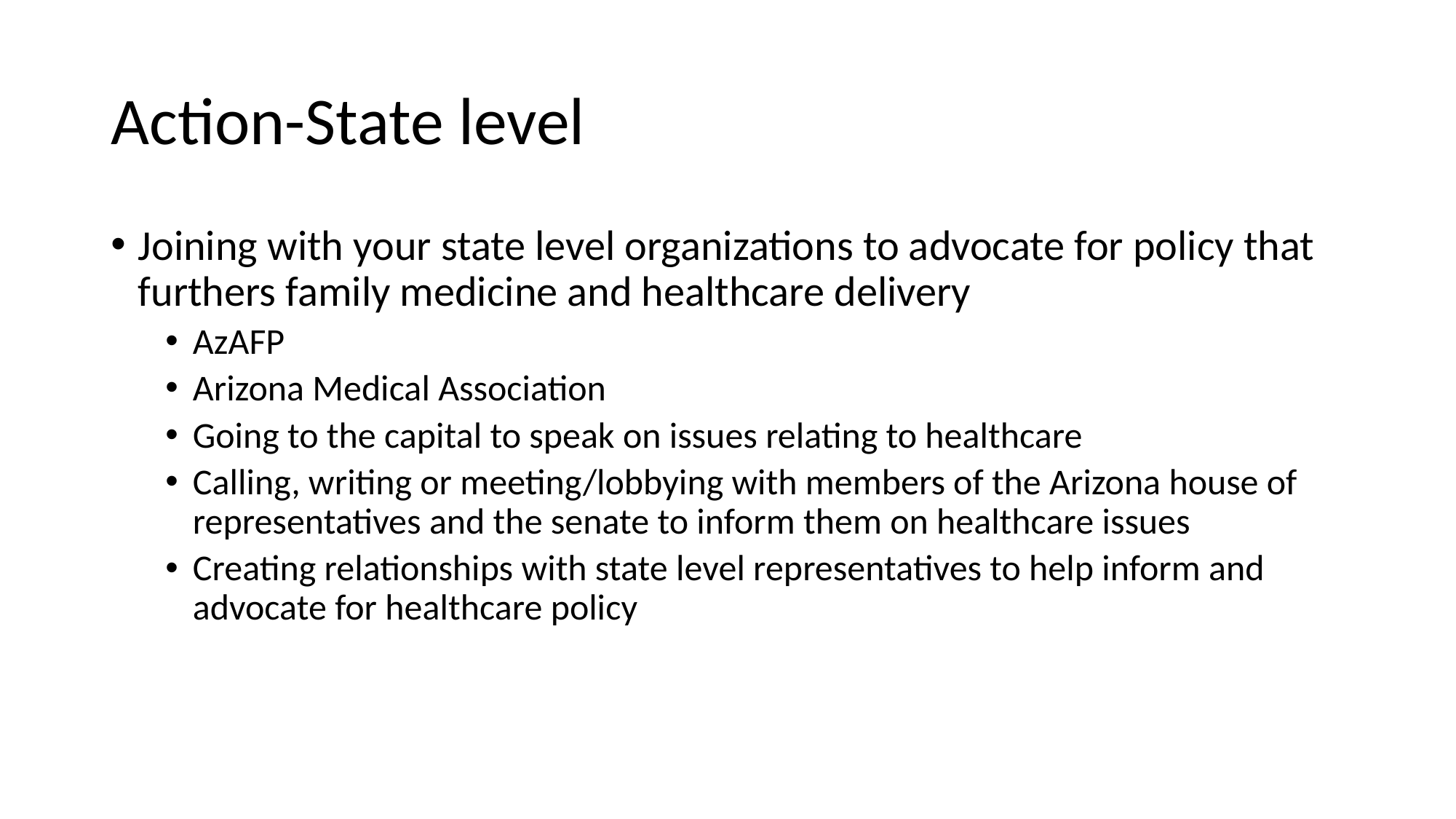

# Action-State level
Joining with your state level organizations to advocate for policy that furthers family medicine and healthcare delivery
AzAFP
Arizona Medical Association
Going to the capital to speak on issues relating to healthcare
Calling, writing or meeting/lobbying with members of the Arizona house of representatives and the senate to inform them on healthcare issues
Creating relationships with state level representatives to help inform and advocate for healthcare policy